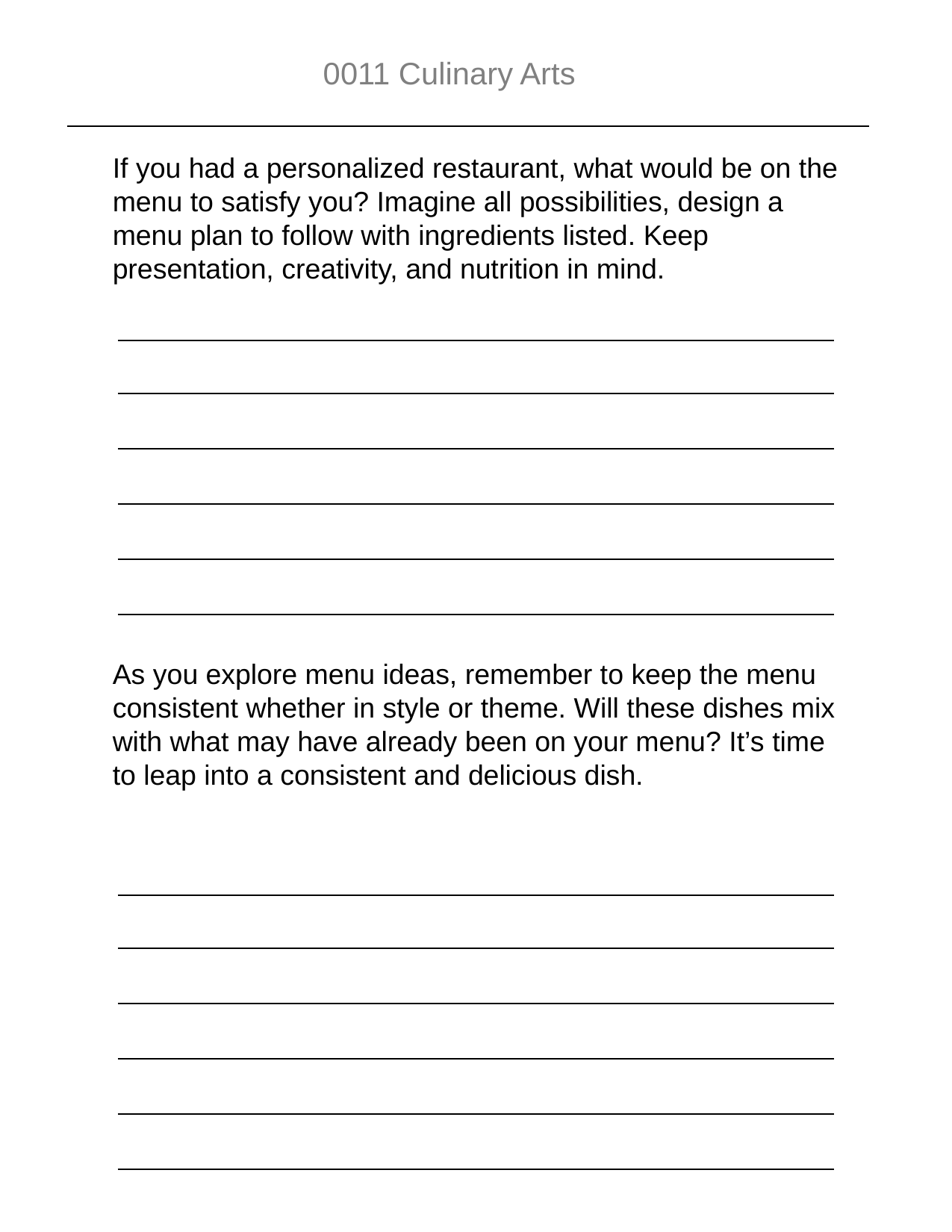

0011 Culinary Arts
If you had a personalized restaurant, what would be on the menu to satisfy you? Imagine all possibilities, design a menu plan to follow with ingredients listed. Keep presentation, creativity, and nutrition in mind.
|  |
| --- |
|  |
|  |
|  |
|  |
As you explore menu ideas, remember to keep the menu consistent whether in style or theme. Will these dishes mix with what may have already been on your menu? It’s time to leap into a consistent and delicious dish.
|  |
| --- |
|  |
|  |
|  |
|  |